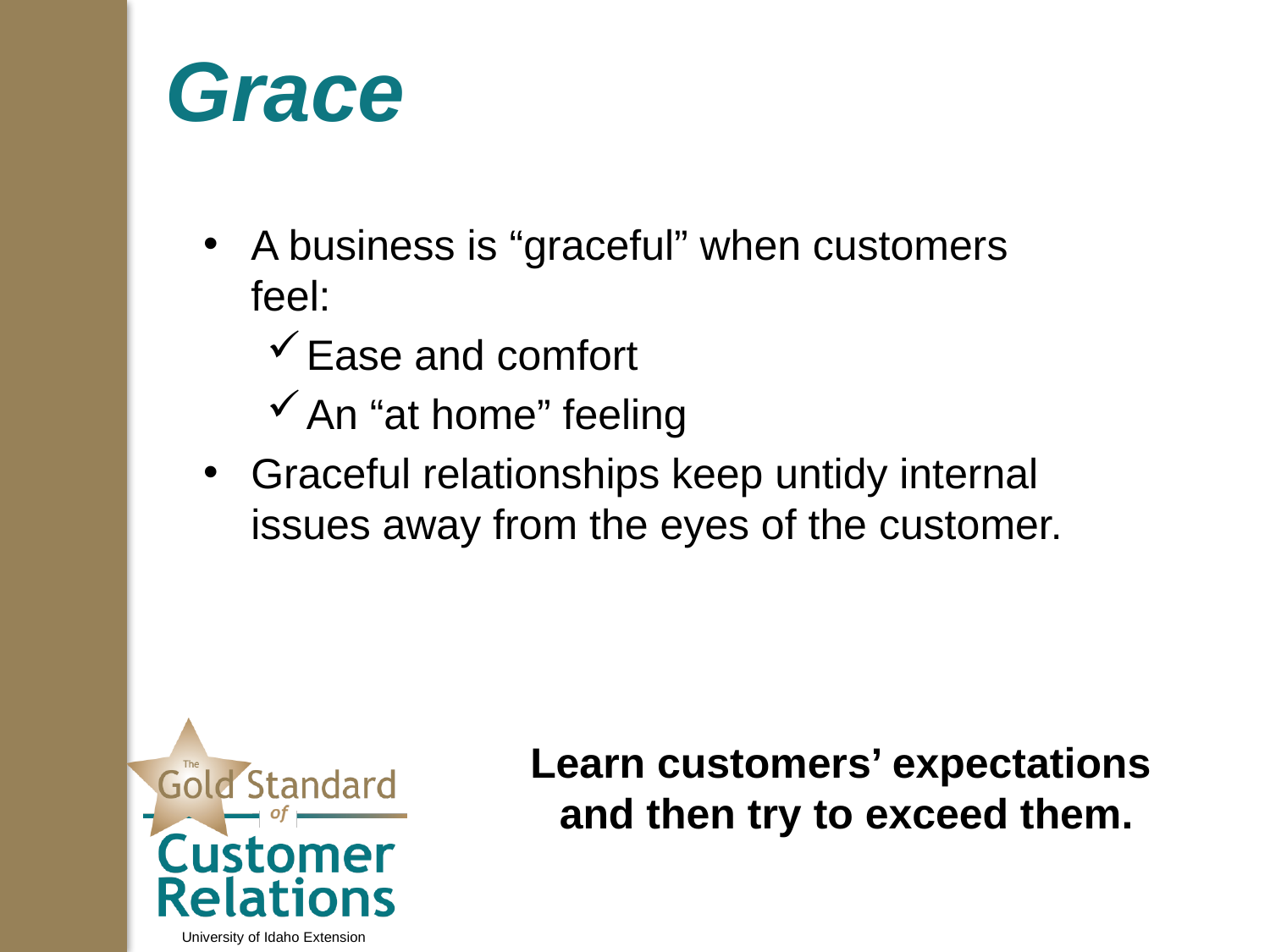

# Grace
A business is “graceful” when customers feel:
Ease and comfort
An “at home” feeling
Graceful relationships keep untidy internal issues away from the eyes of the customer.
Learn customers’ expectations
and then try to exceed them.